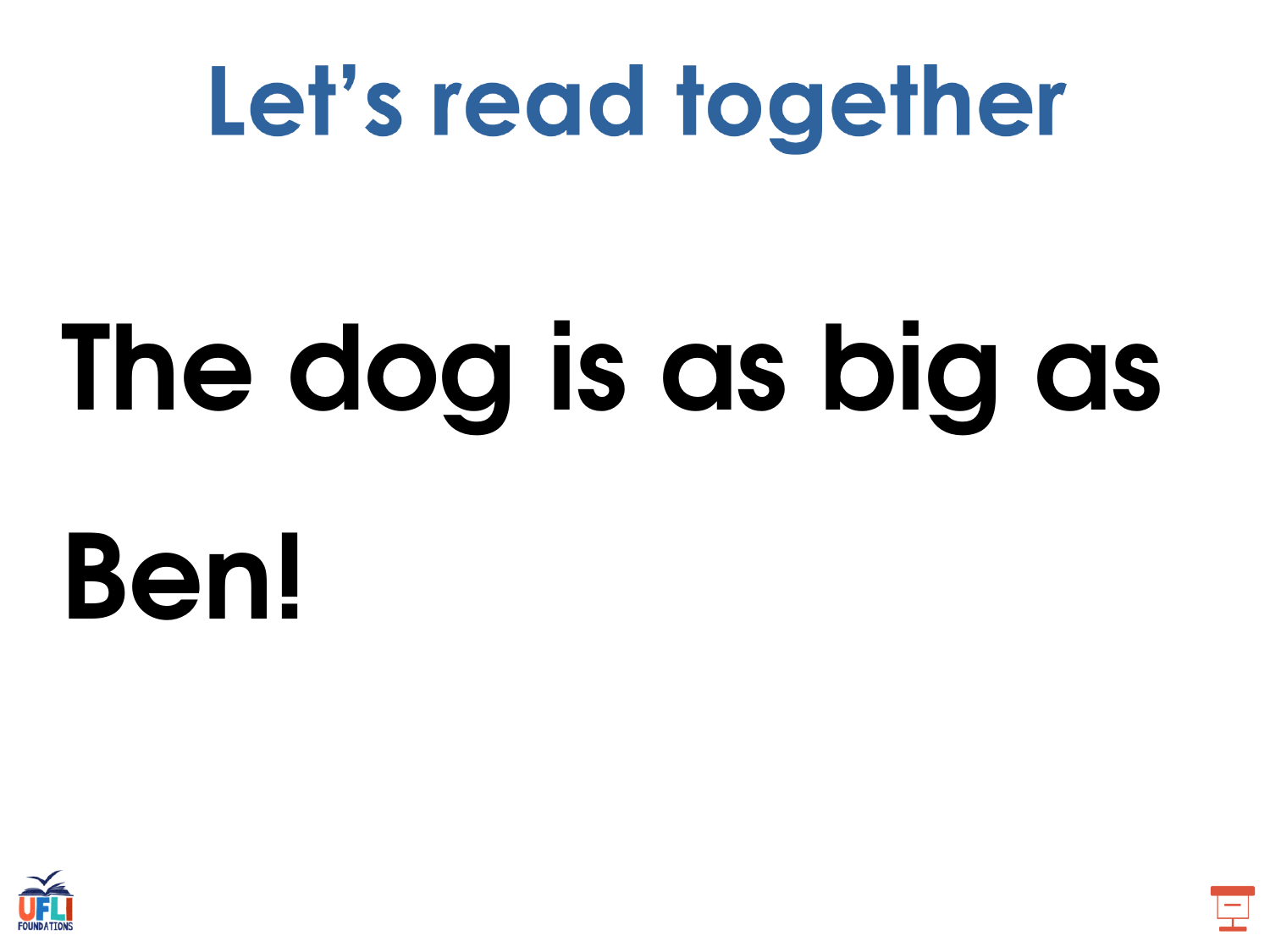

The dog is as big as Ben!